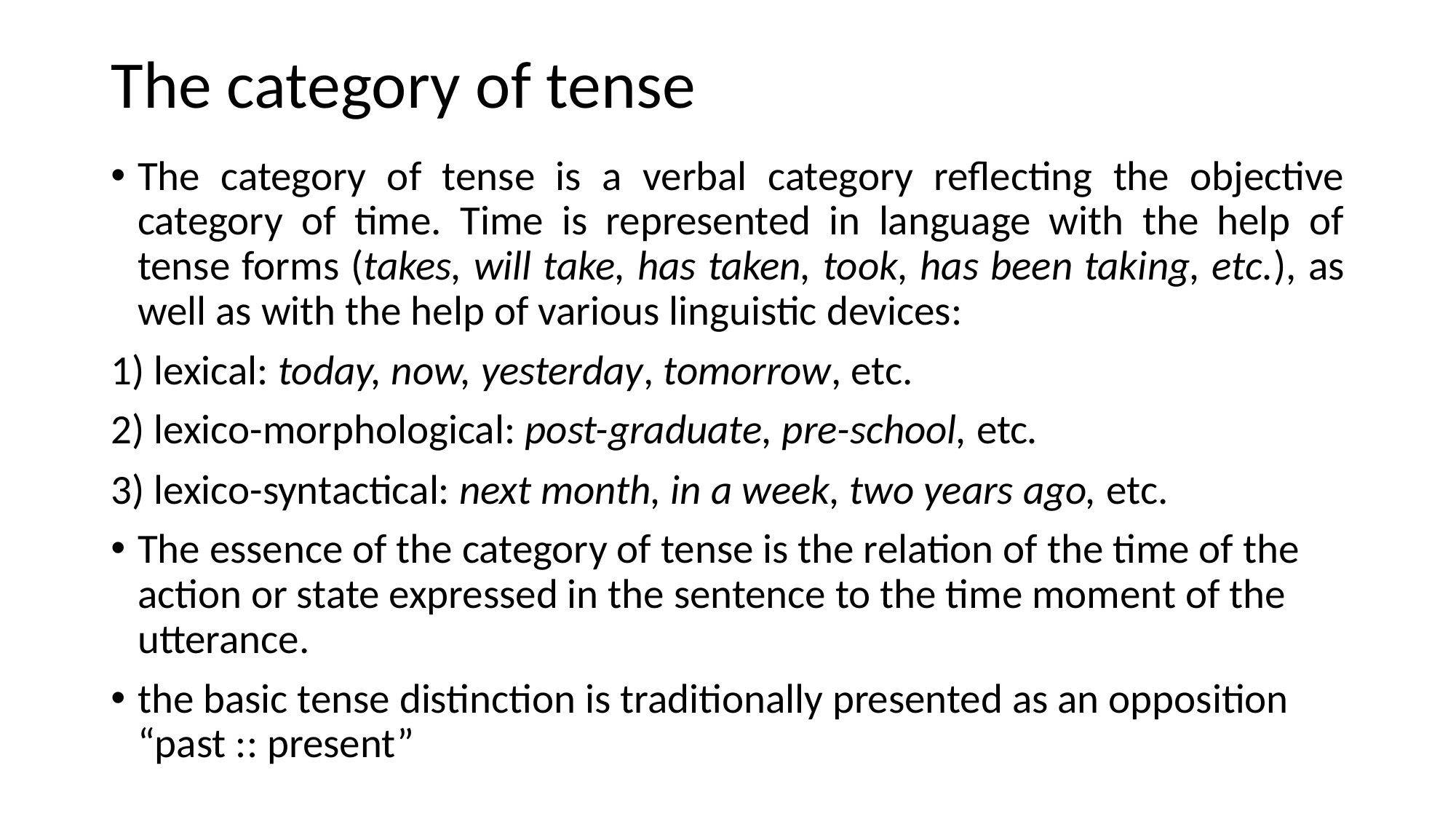

# The category of tense
The category of tense is a verbal category reflecting the objective category of time. Time is represented in language with the help of tense forms (takes, will take, has taken, took, has been taking, etc.), as well as with the help of various linguistic devices:
1) lexical: today, now, yesterday, tomorrow, etc.
2) lexico-morphological: post-graduate, pre-school, etc.
3) lexico-syntactical: next month, in a week, two years ago, etc.
The essence of the category of tense is the relation of the time of the action or state expressed in the sentence to the time moment of the utterance.
the basic tense distinction is traditionally presented as an opposition “past :: present”